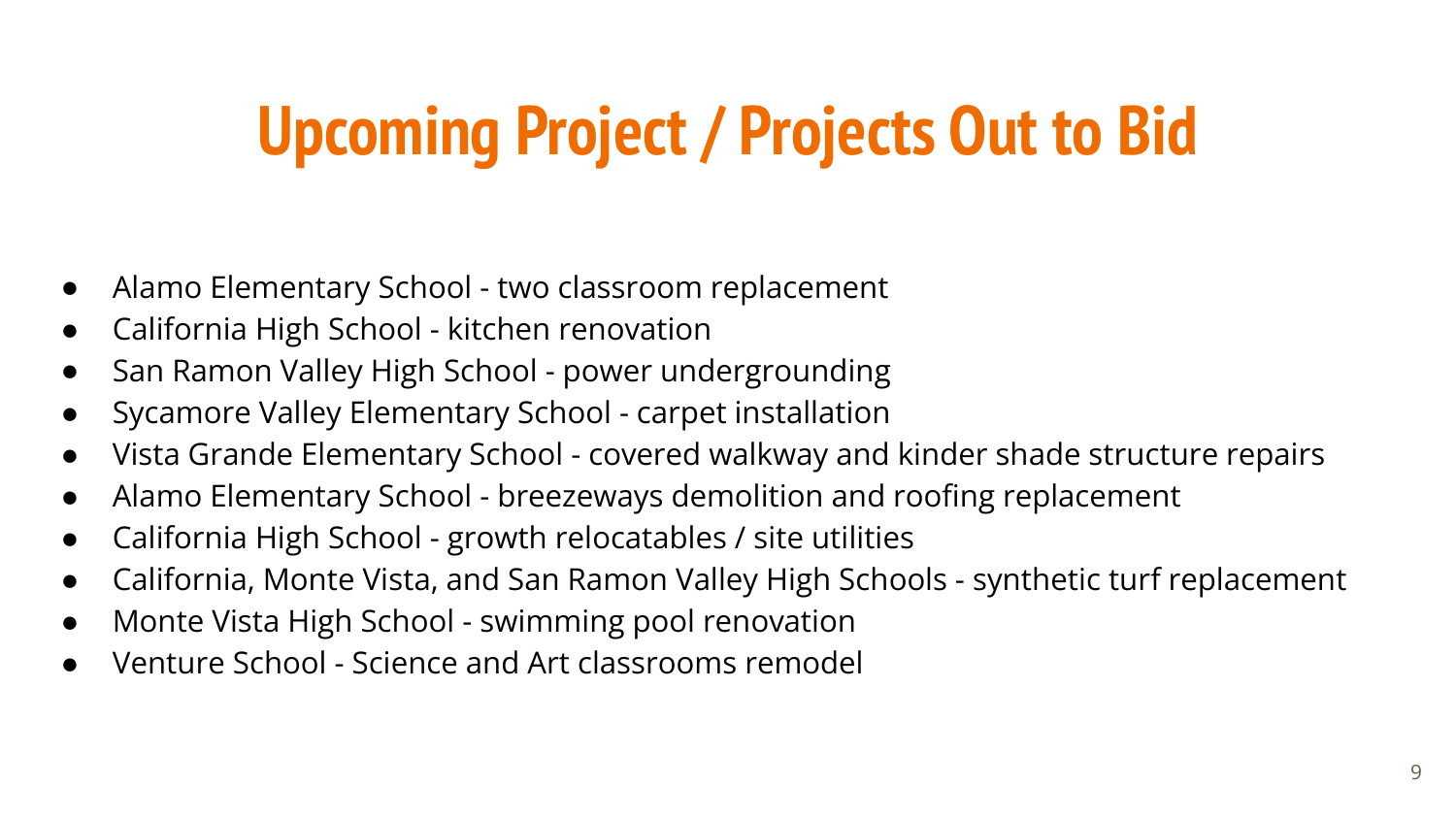

# Upcoming Project / Projects Out to Bid
Alamo Elementary School - two classroom replacement
California High School - kitchen renovation
San Ramon Valley High School - power undergrounding
Sycamore Valley Elementary School - carpet installation
Vista Grande Elementary School - covered walkway and kinder shade structure repairs
Alamo Elementary School - breezeways demolition and roofing replacement
California High School - growth relocatables / site utilities
California, Monte Vista, and San Ramon Valley High Schools - synthetic turf replacement
Monte Vista High School - swimming pool renovation
Venture School - Science and Art classrooms remodel

9